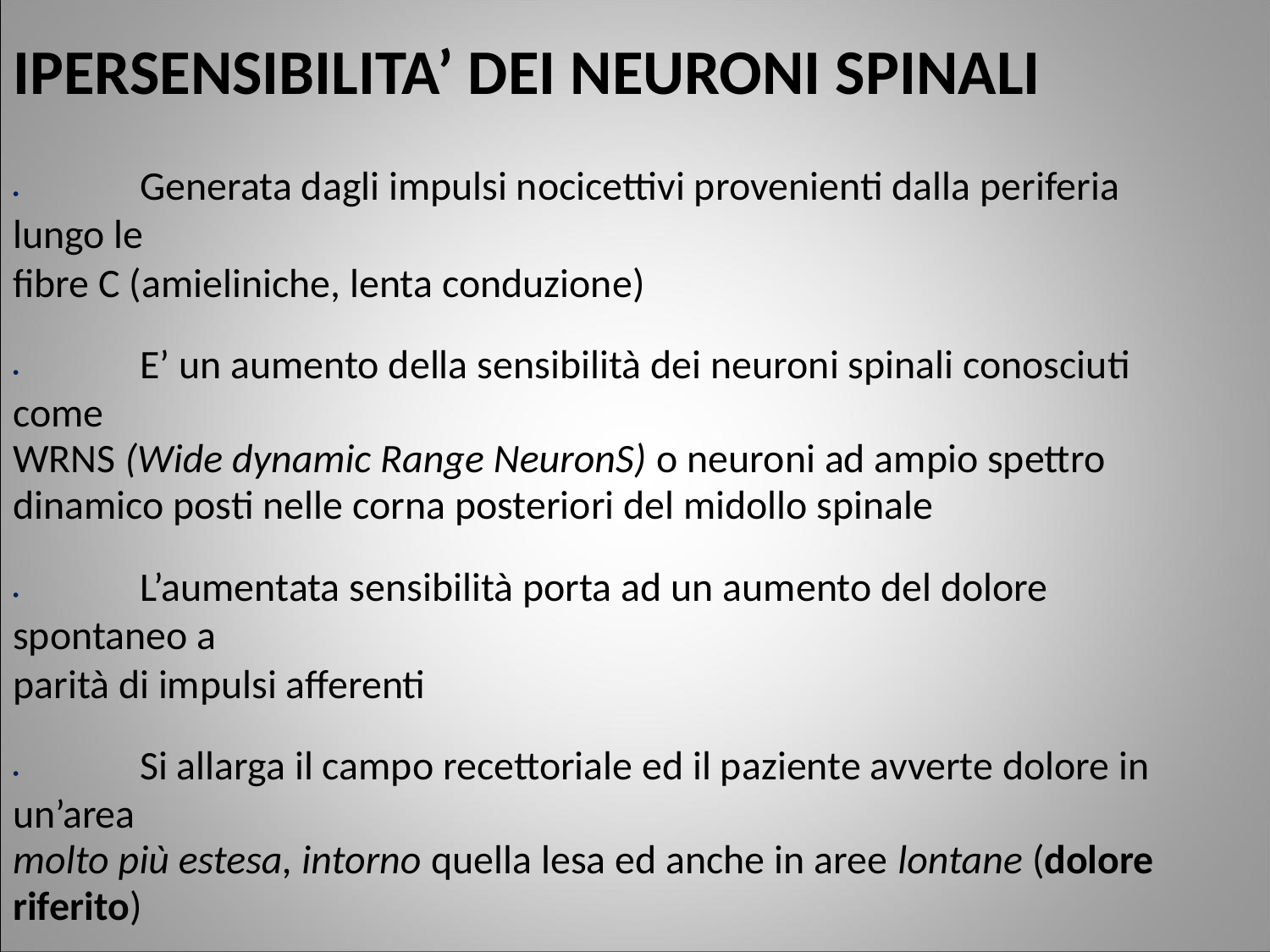

IPERSENSIBILITA’ DEI NEURONI SPINALI

•	Generata dagli impulsi nocicettivi provenienti dalla periferia lungo le
fibre C (amieliniche, lenta conduzione)

•	E’ un aumento della sensibilità dei neuroni spinali conosciuti come
WRNS (Wide dynamic Range NeuronS) o neuroni ad ampio spettro dinamico posti nelle corna posteriori del midollo spinale

•	L’aumentata sensibilità porta ad un aumento del dolore spontaneo a
parità di impulsi afferenti

•	Si allarga il campo recettoriale ed il paziente avverte dolore in un’area
molto più estesa, intorno quella lesa ed anche in aree lontane (dolore riferito)

•	Il paziente non discrimina più gli stimoli applicati sui tessuti

•	stimoli non nocivi danno origine a dolore (allodinia secondaria) in
aree sane.